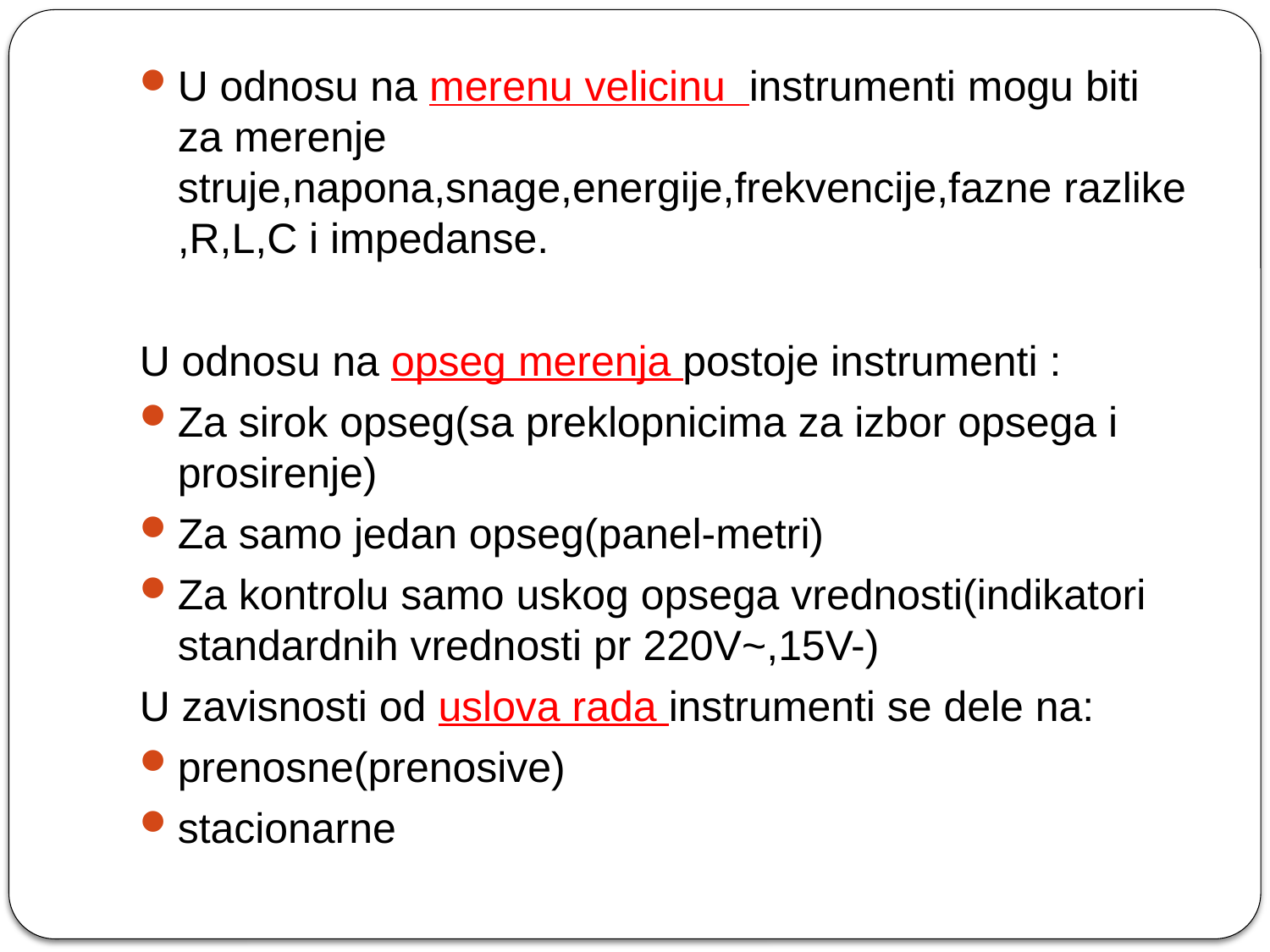

U odnosu na merenu velicinu  instrumenti mogu biti za merenje struje,napona,snage,energije,frekvencije,fazne razlike ,R,L,C i impedanse.

U odnosu na opseg merenja postoje instrumenti :
Za sirok opseg(sa preklopnicima za izbor opsega i prosirenje)
Za samo jedan opseg(panel-metri)
Za kontrolu samo uskog opsega vrednosti(indikatori standardnih vrednosti pr 220V~,15V-)
U zavisnosti od uslova rada instrumenti se dele na:
prenosne(prenosive)
stacionarne